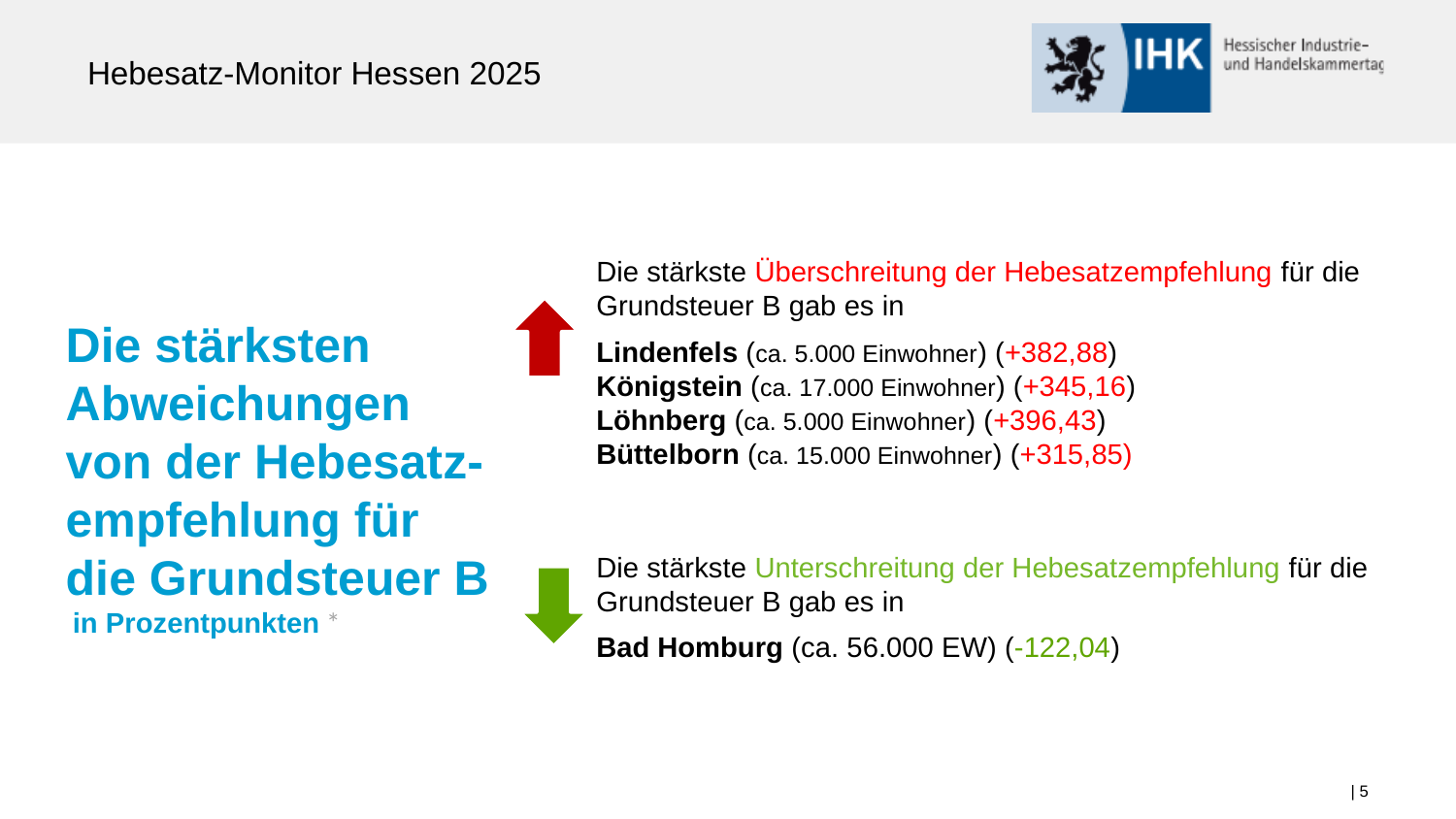

# Hebesatz-Monitor Hessen 2025
Die stärkste Überschreitung der Hebesatzempfehlung für die Grundsteuer B gab es in
Lindenfels (ca. 5.000 Einwohner) (+382,88)
Königstein (ca. 17.000 Einwohner) (+345,16)
Löhnberg (ca. 5.000 Einwohner) (+396,43)
Büttelborn (ca. 15.000 Einwohner) (+315,85)
Die stärkste Unterschreitung der Hebesatzempfehlung für die Grundsteuer B gab es in
Bad Homburg (ca. 56.000 EW) (-122,04)

Die stärksten Abweichungen von der Hebesatz-empfehlung für die Grundsteuer B
 in Prozentpunkten *

 | 5